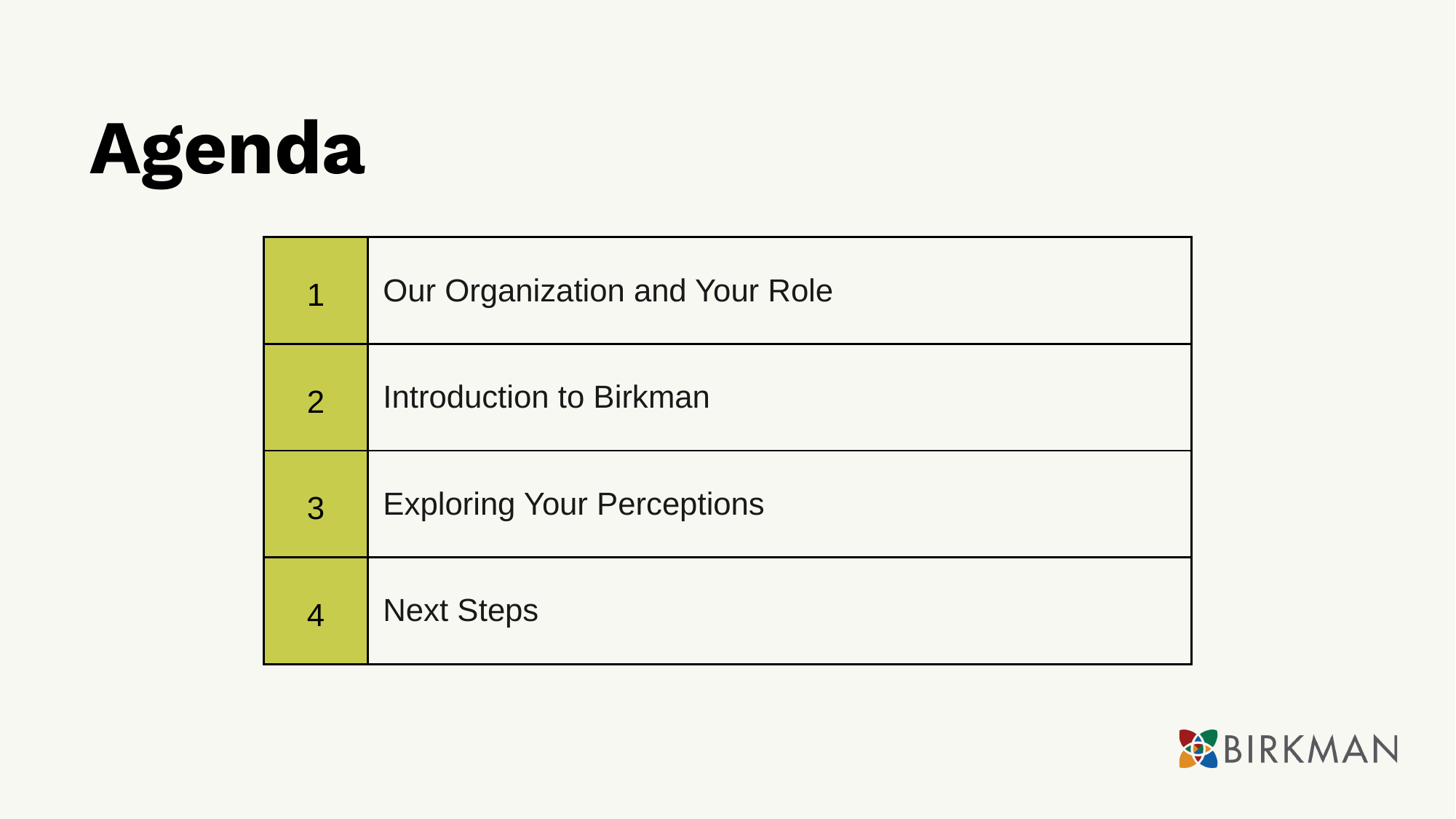

Agenda
| 1 | Our Organization and Your Role |
| --- | --- |
| 2 | Introduction to Birkman |
| 3 | Exploring Your Perceptions |
| 4 | Next Steps |